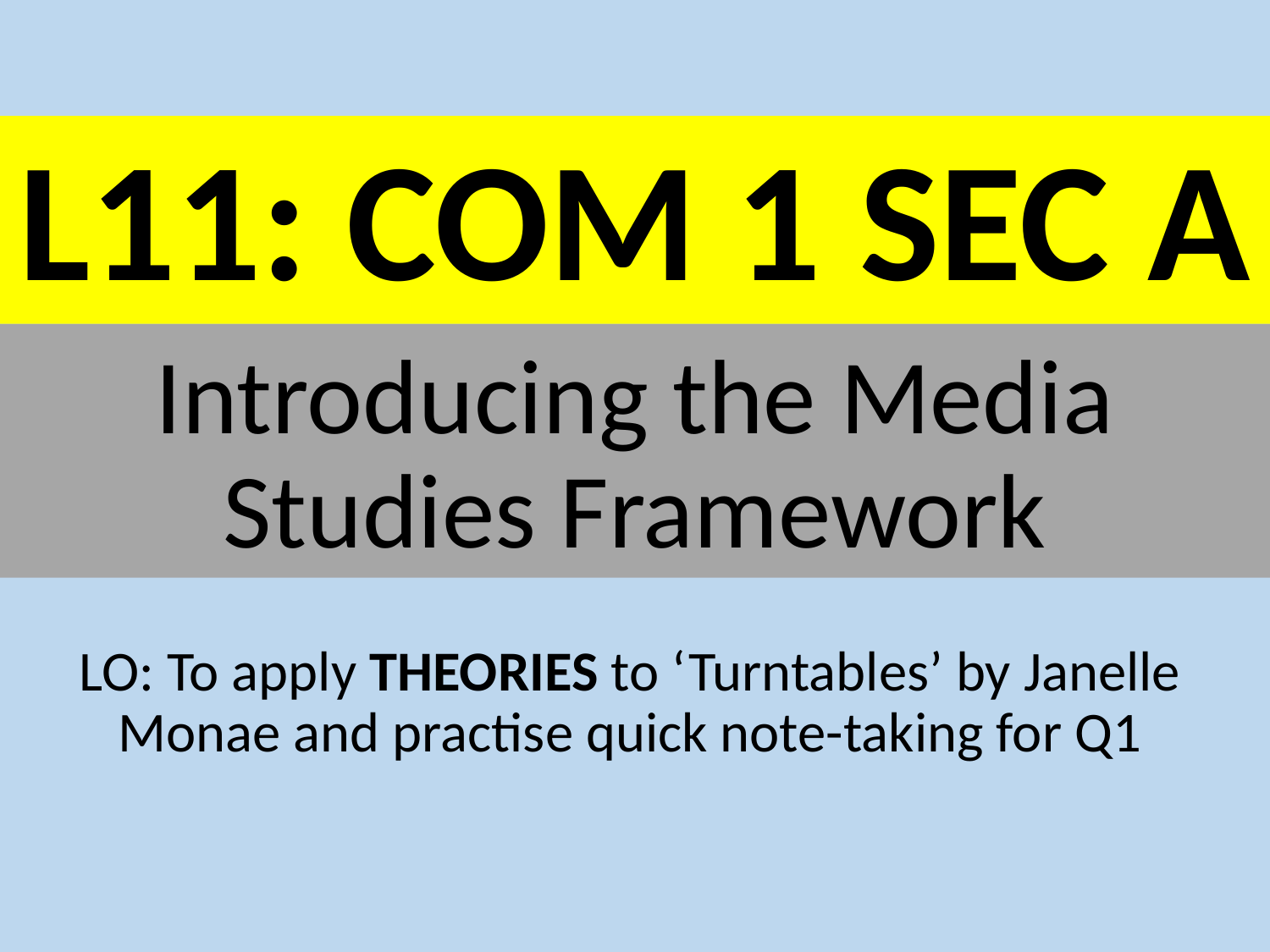

L11: COM 1 SEC A
# Introducing the Media Studies Framework
LO: To apply THEORIES to ‘Turntables’ by Janelle Monae and practise quick note-taking for Q1